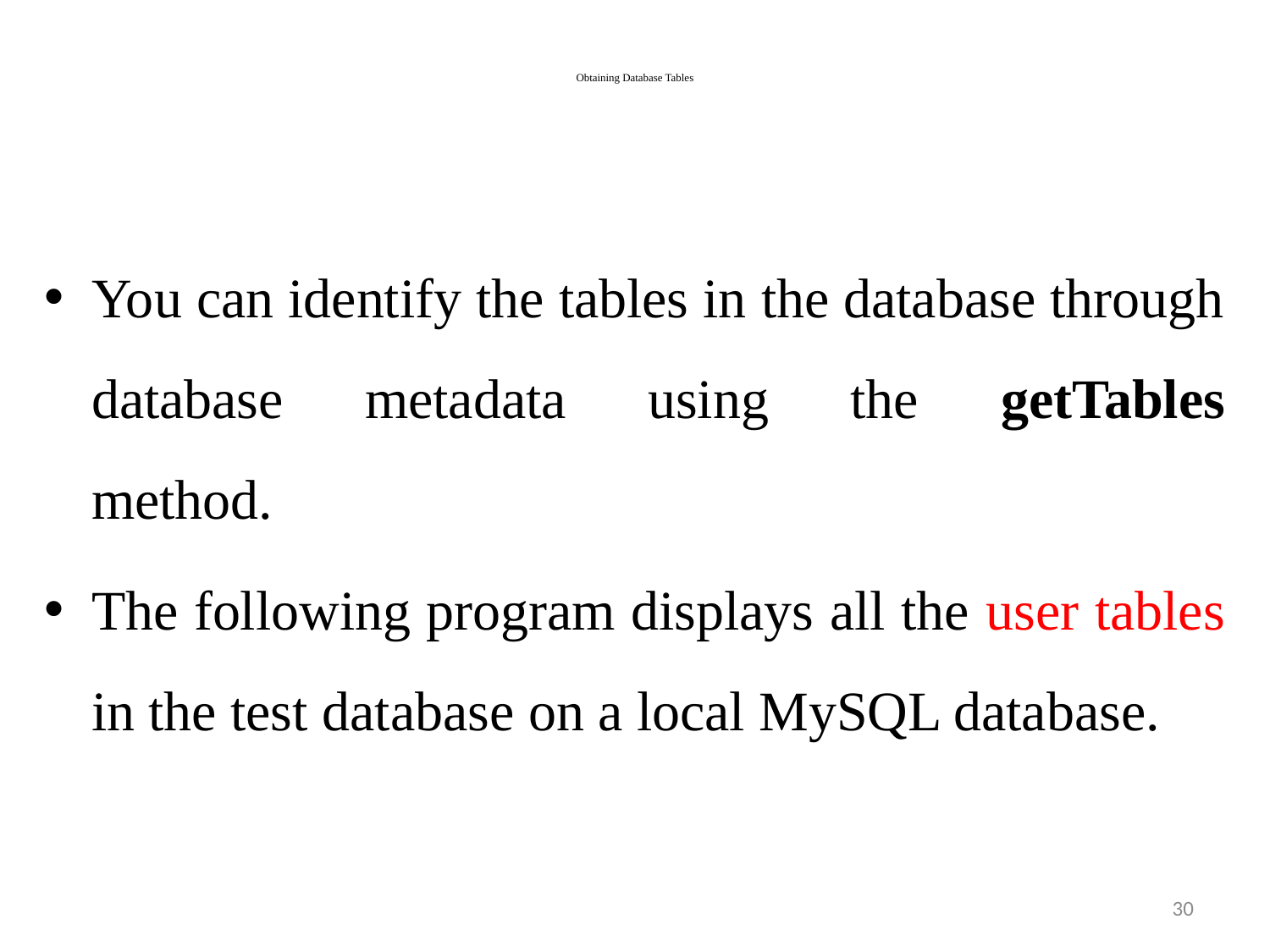

# Obtaining Database Tables
You can identify the tables in the database through database metadata using the getTables
method.
The following program displays all the user tables in the test database on a local MySQL database.
30